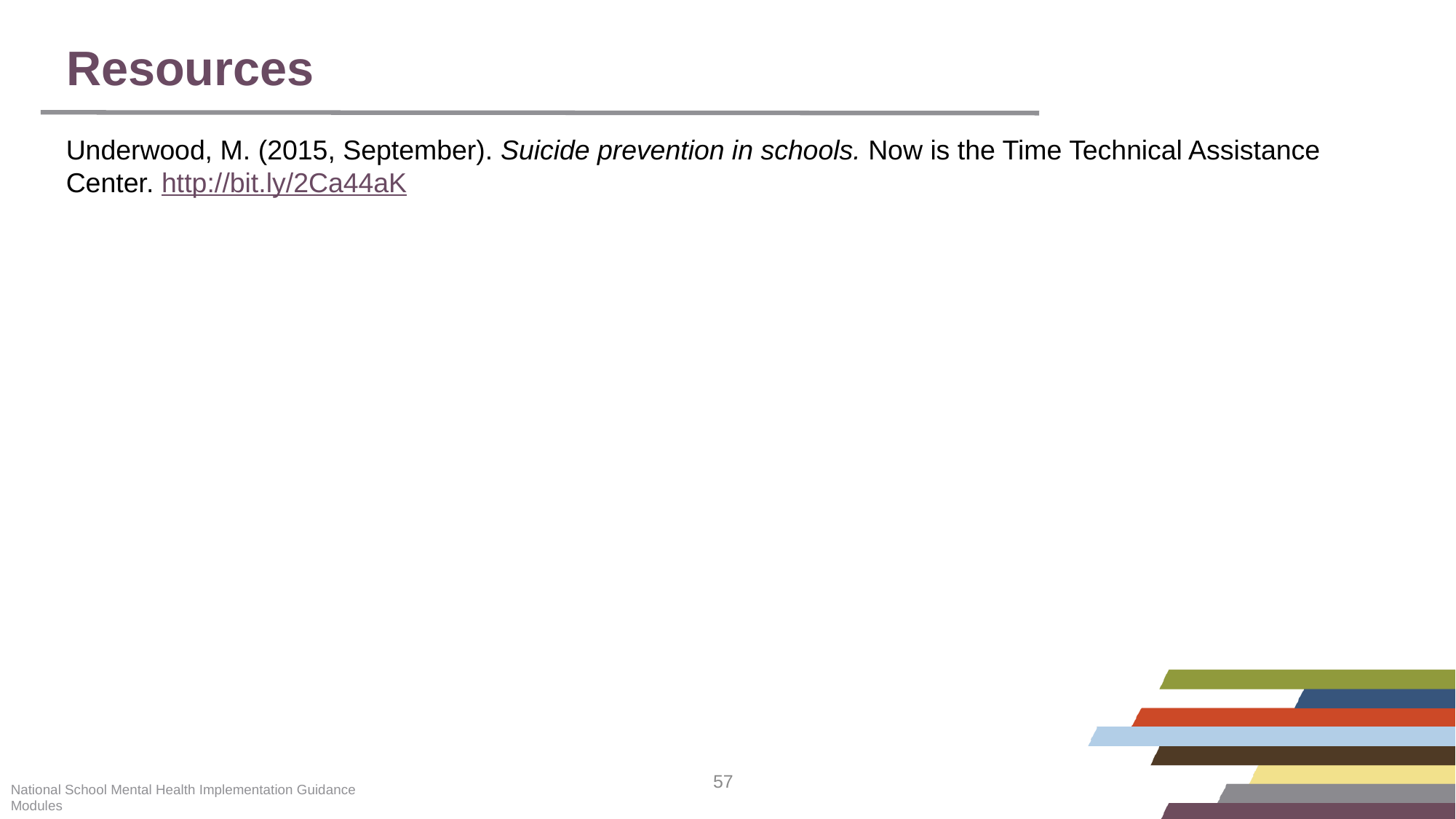

# Resources
Underwood, M. (2015, September). Suicide prevention in schools. Now is the Time Technical Assistance Center. http://bit.ly/2Ca44aK
National School Mental Health Implementation Guidance Modules